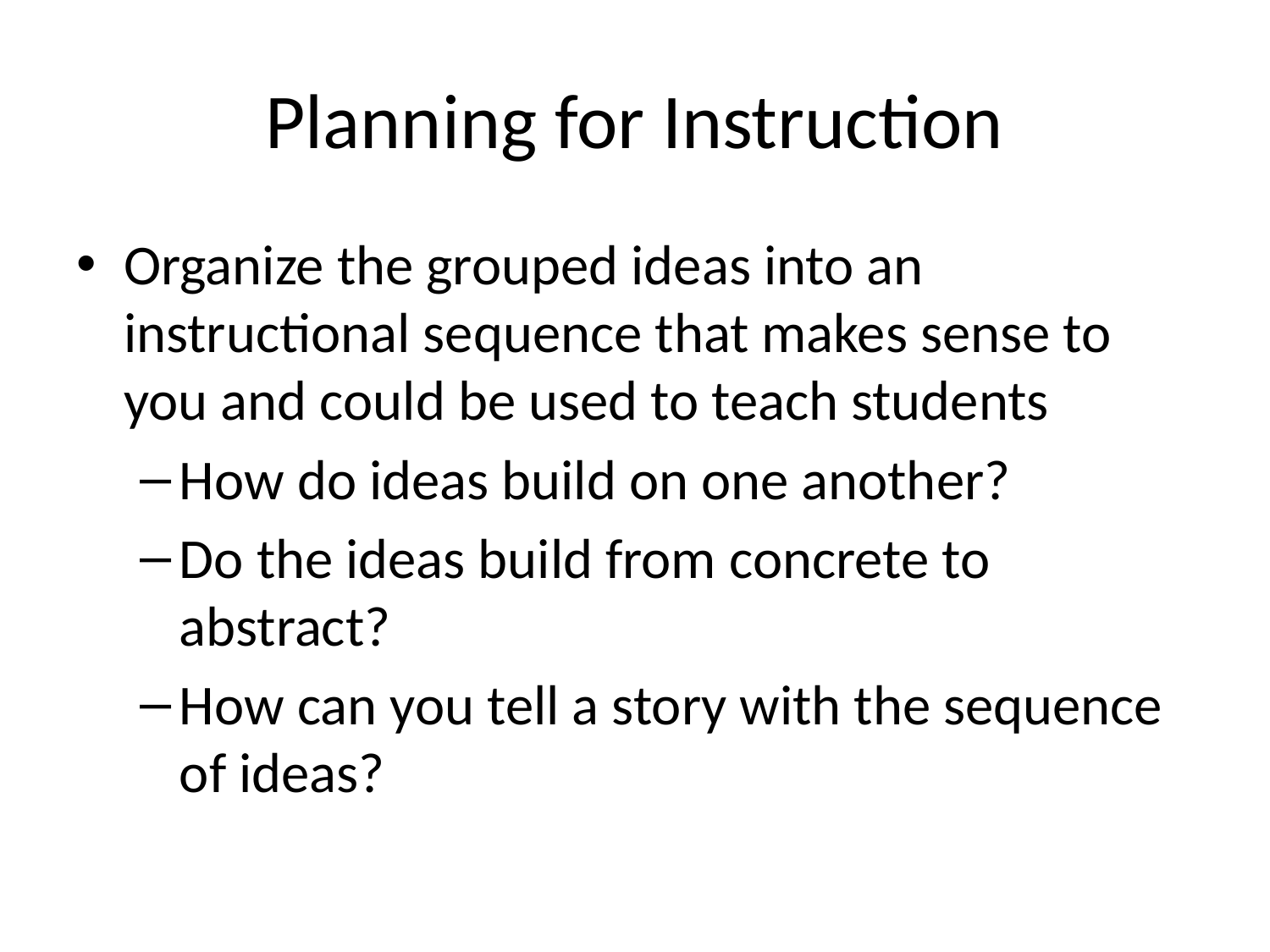

# Planning for Instruction
Organize the grouped ideas into an instructional sequence that makes sense to you and could be used to teach students
How do ideas build on one another?
Do the ideas build from concrete to abstract?
How can you tell a story with the sequence of ideas?

10